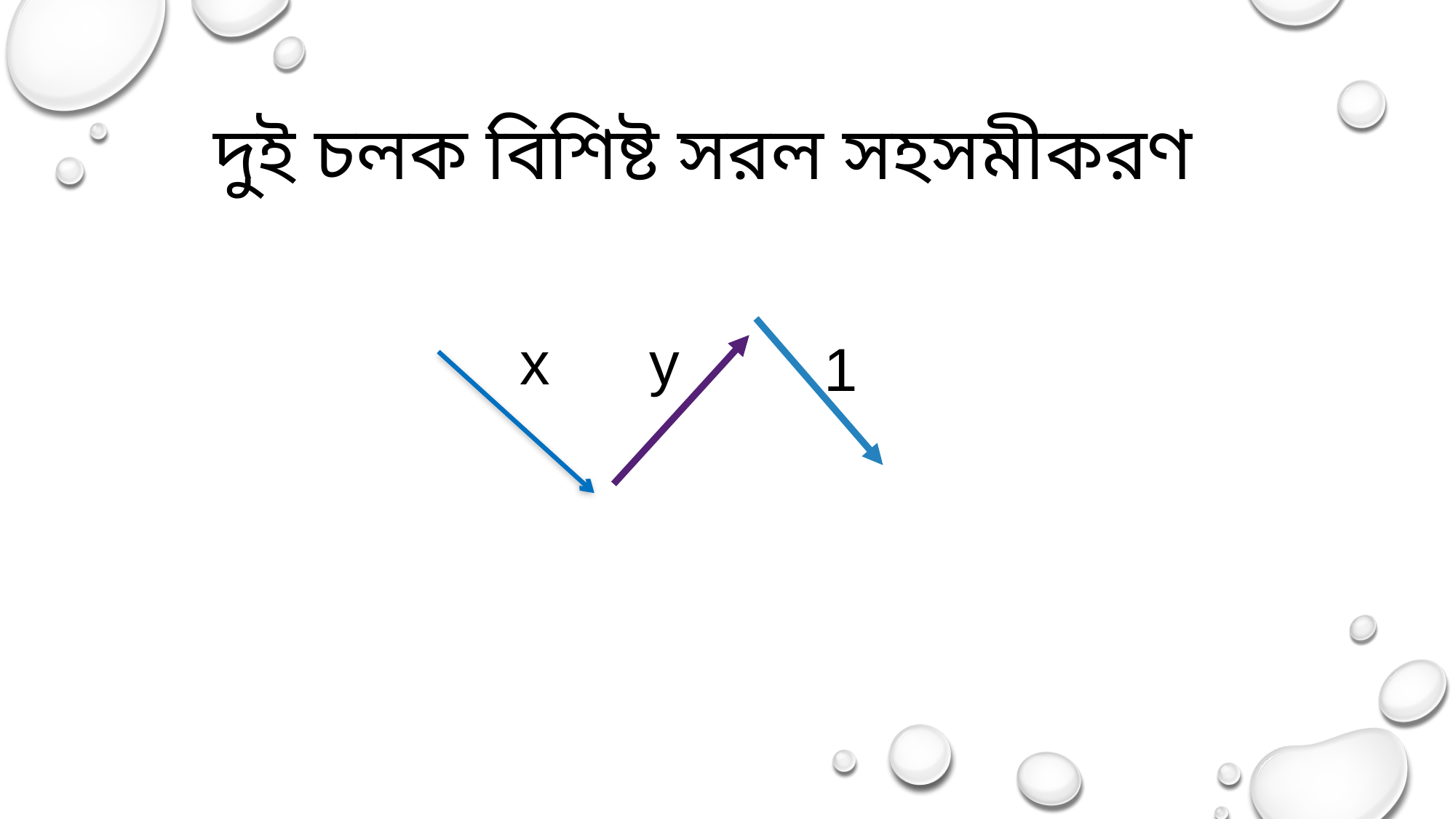

দুই চলক বিশিষ্ট সরল সহসমীকরণ
x
y
1